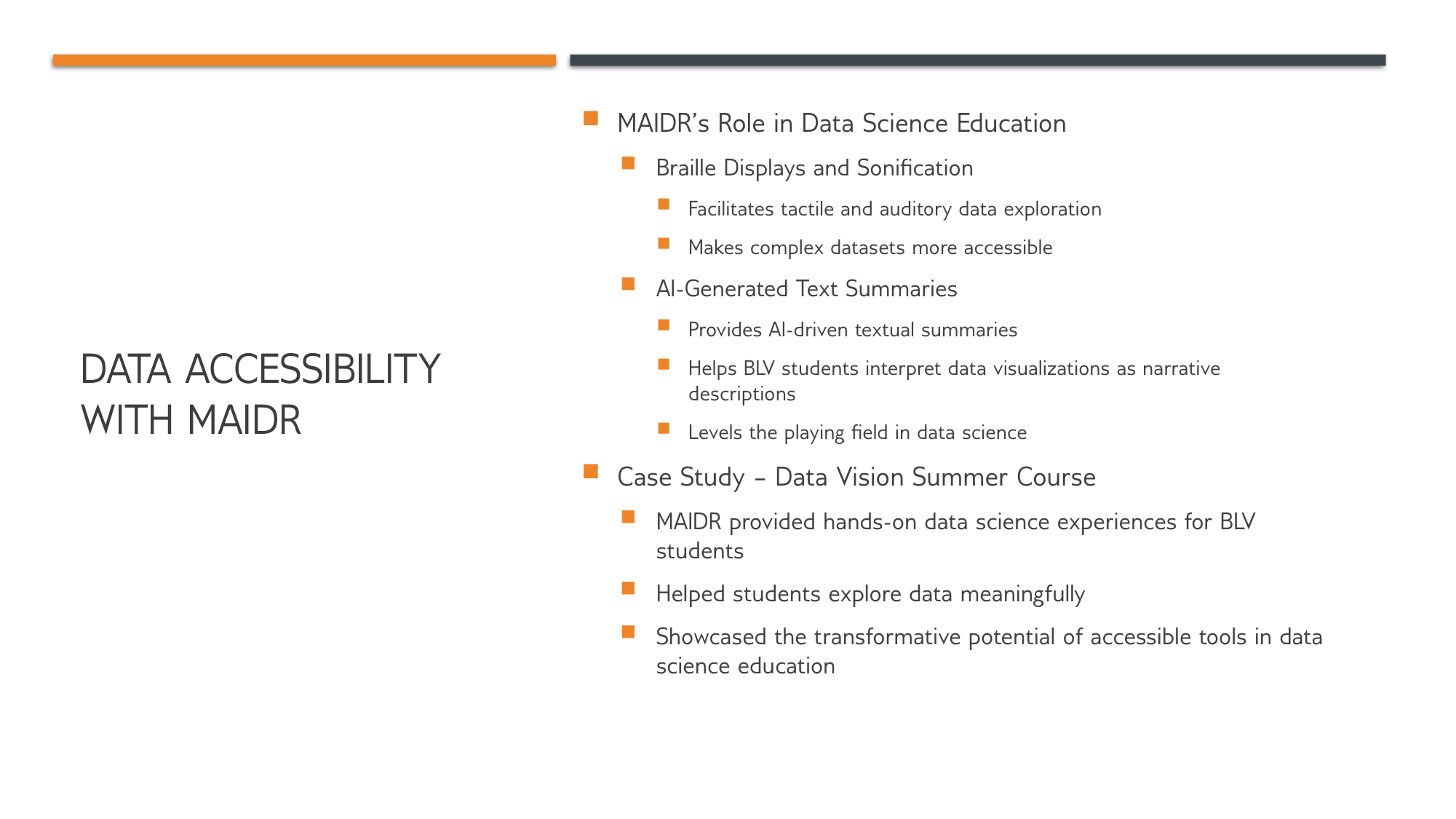

# Data Accessibility with MAIDR
MAIDR’s Role in Data Science Education
Braille Displays and Sonification
Facilitates tactile and auditory data exploration
Makes complex datasets more accessible
AI-Generated Text Summaries
Provides AI-driven textual summaries
Helps BLV students interpret data visualizations as narrative descriptions
Levels the playing field in data science
Case Study – Data Vision Summer Course
MAIDR provided hands-on data science experiences for BLV students
Helped students explore data meaningfully
Showcased the transformative potential of accessible tools in data science education